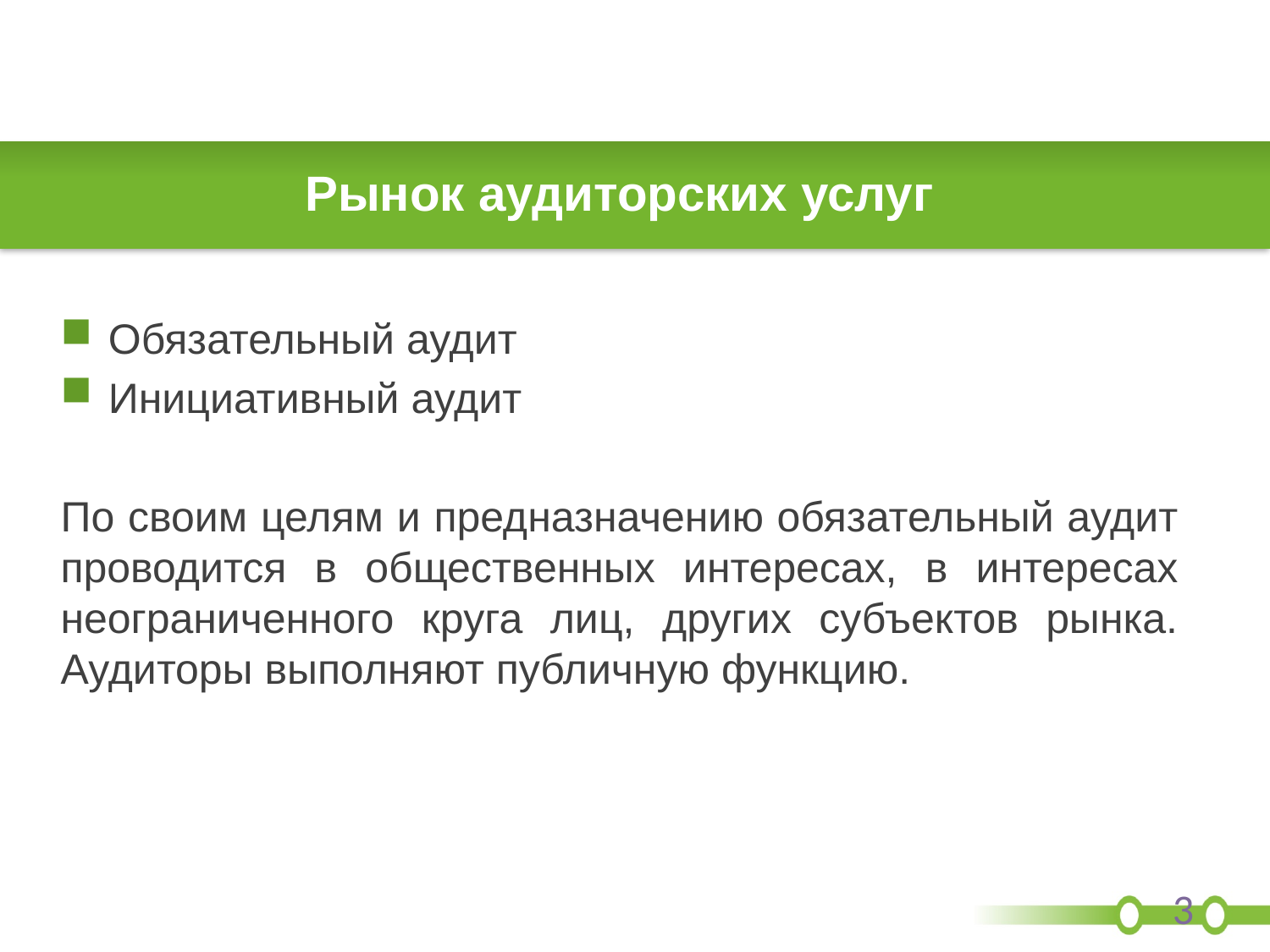

# Рынок аудиторских услуг

Обязательный аудит
Инициативный аудит

По своим целям и предназначению обязательный аудит проводится в общественных интересах, в интересах неограниченного круга лиц, других субъектов рынка. Аудиторы выполняют публичную функцию.

3